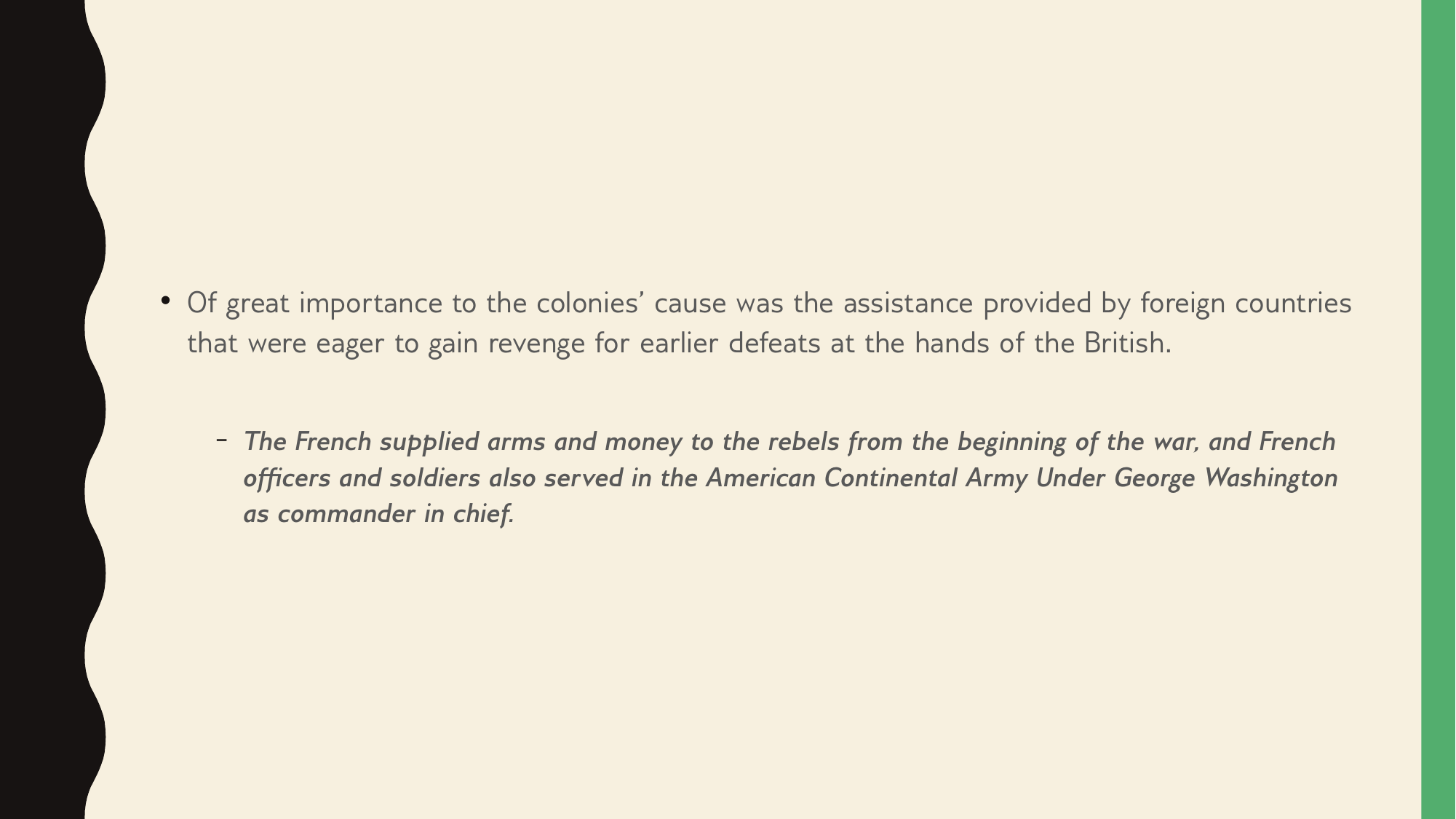

#
Of great importance to the colonies’ cause was the assistance provided by foreign countries that were eager to gain revenge for earlier defeats at the hands of the British.

The French supplied arms and money to the rebels from the beginning of the war, and French officers and soldiers also served in the American Continental Army Under George Washington as commander in chief.